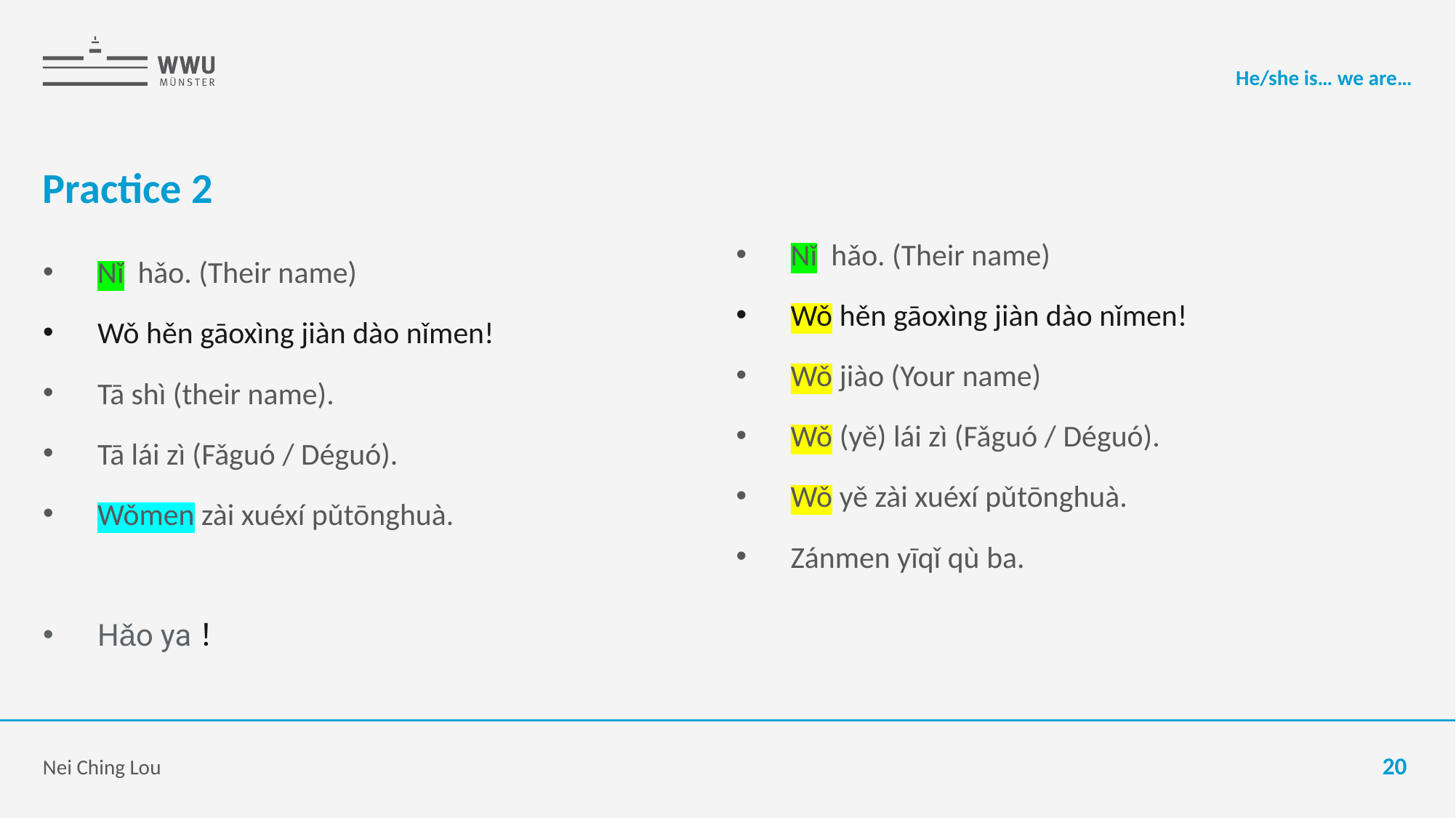

He/she is… we are…
# Practice 2
Nǐ  hǎo. (Their name)
Wǒ hěn gāoxìng jiàn dào nǐmen!
Wǒ jiào (Your name)
Wǒ (yě) lái zì (Fǎguó / Déguó).
Wǒ yě zài xuéxí pǔtōnghuà.
Zánmen yīqǐ qù ba.

Nǐ  hǎo. (Their name)
Wǒ hěn gāoxìng jiàn dào nǐmen!
Tā shì (their name).
Tā lái zì (Fǎguó / Déguó).
Wǒmen zài xuéxí pǔtōnghuà.

Hǎo ya！
Nei Ching Lou
20